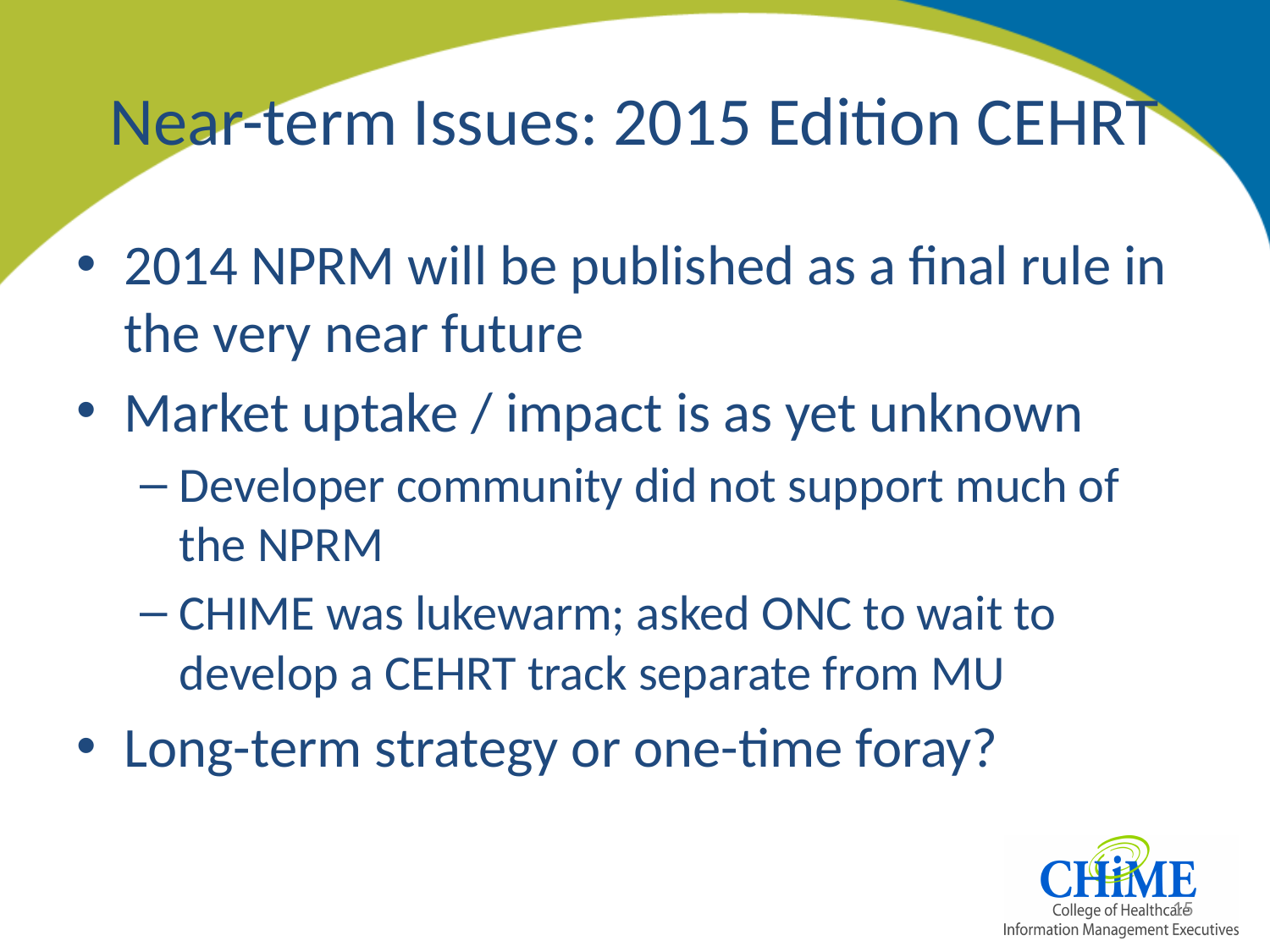

# Near-term Issues: 2015 Edition CEHRT
2014 NPRM will be published as a final rule in the very near future
Market uptake / impact is as yet unknown
Developer community did not support much of the NPRM
CHIME was lukewarm; asked ONC to wait to develop a CEHRT track separate from MU
Long-term strategy or one-time foray?
15